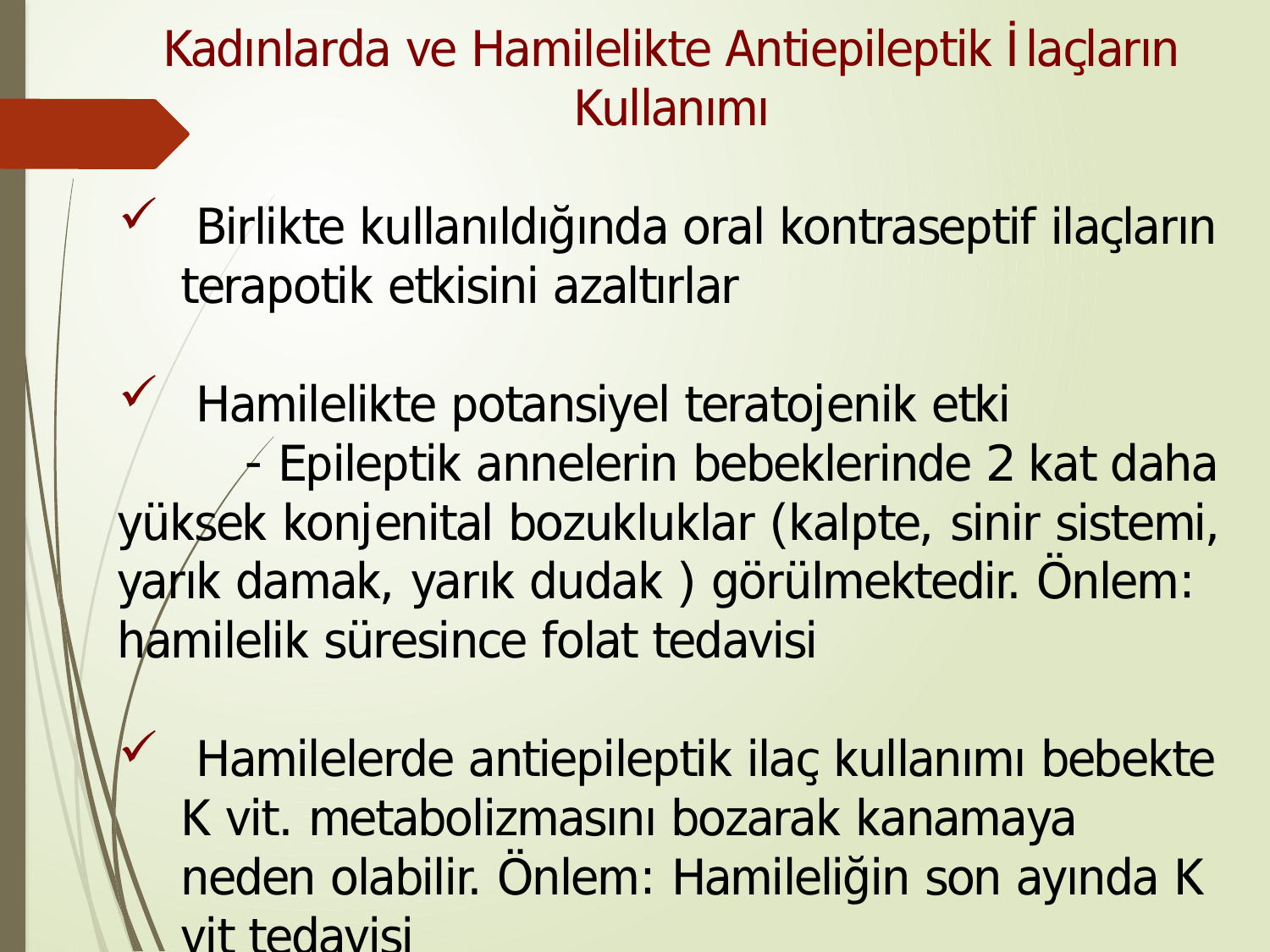

Kadınlarda ve Hamilelikte Antiepileptik İlaçların Kullanımı

 Birlikte kullanıldığında oral kontraseptif ilaçların terapotik etkisini azaltırlar

 Hamilelikte potansiyel teratojenik etki
	- Epileptik annelerin bebeklerinde 2 kat daha yüksek konjenital bozukluklar (kalpte, sinir sistemi, yarık damak, yarık dudak ) görülmektedir. Önlem: hamilelik süresince folat tedavisi

 Hamilelerde antiepileptik ilaç kullanımı bebekte K vit. metabolizmasını bozarak kanamaya neden olabilir. Önlem: Hamileliğin son ayında K vit tedavisi